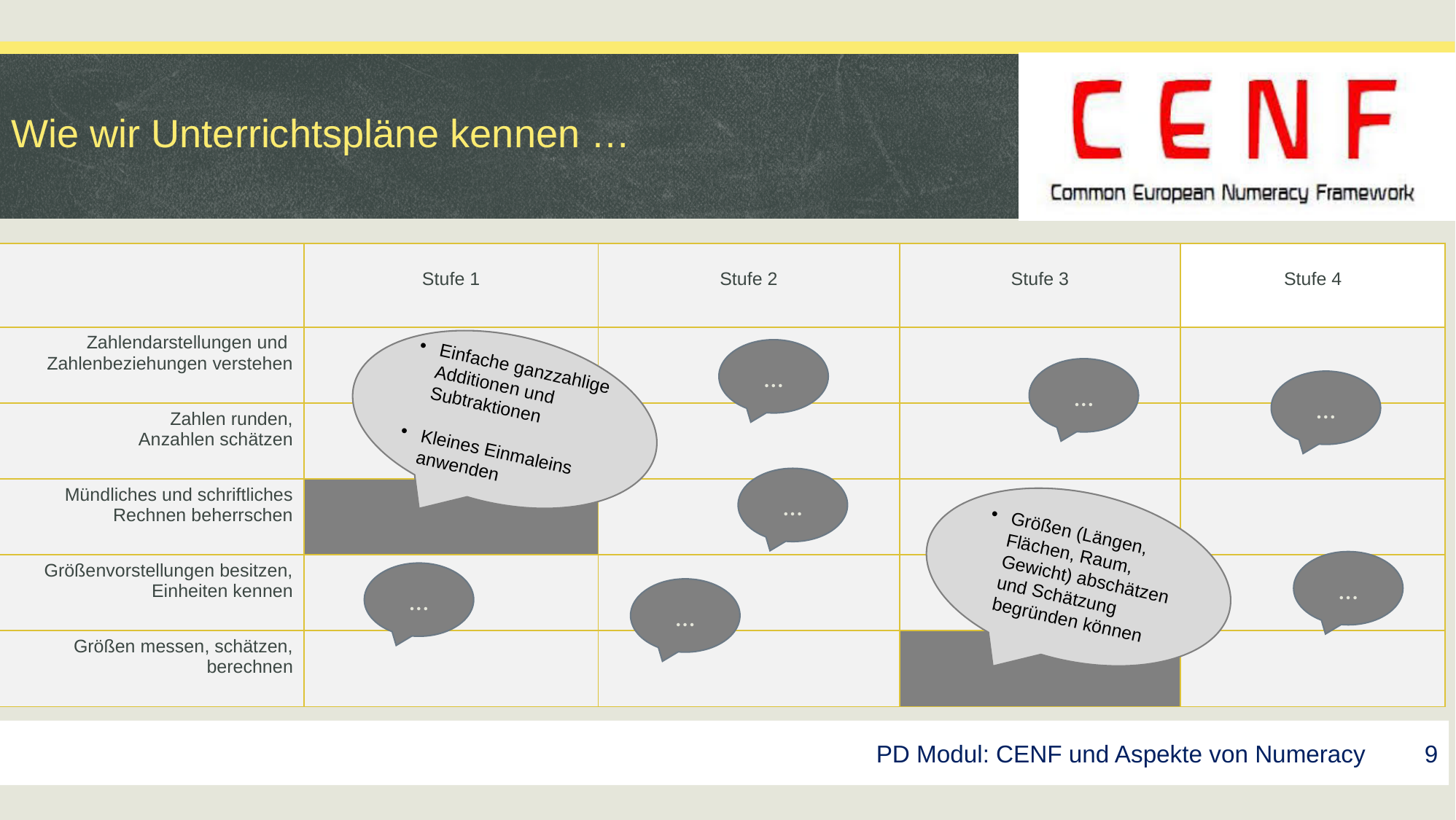

# Wie wir Unterrichtspläne kennen …
|  | Stufe 1 | Stufe 2 | Stufe 3 | Stufe 4 |
| --- | --- | --- | --- | --- |
| Zahlendarstellungen und Zahlenbeziehungen verstehen |  |  |  |  |
| Zahlen runden, Anzahlen schätzen |  |  |  |  |
| Mündliches und schriftliches Rechnen beherrschen |  |  |  |  |
| Größenvorstellungen besitzen, Einheiten kennen |  |  |  |  |
| Größen messen, schätzen, berechnen |  |  |  |  |
Einfache ganzzahlige Additionen und Subtraktionen

Kleines Einmaleins anwenden
…
…
…
…
Größen (Längen, Flächen, Raum, Gewicht) abschätzen und Schätzung begründen können
…
…
…

PD Modul: CENF und Aspekte von Numeracy

9